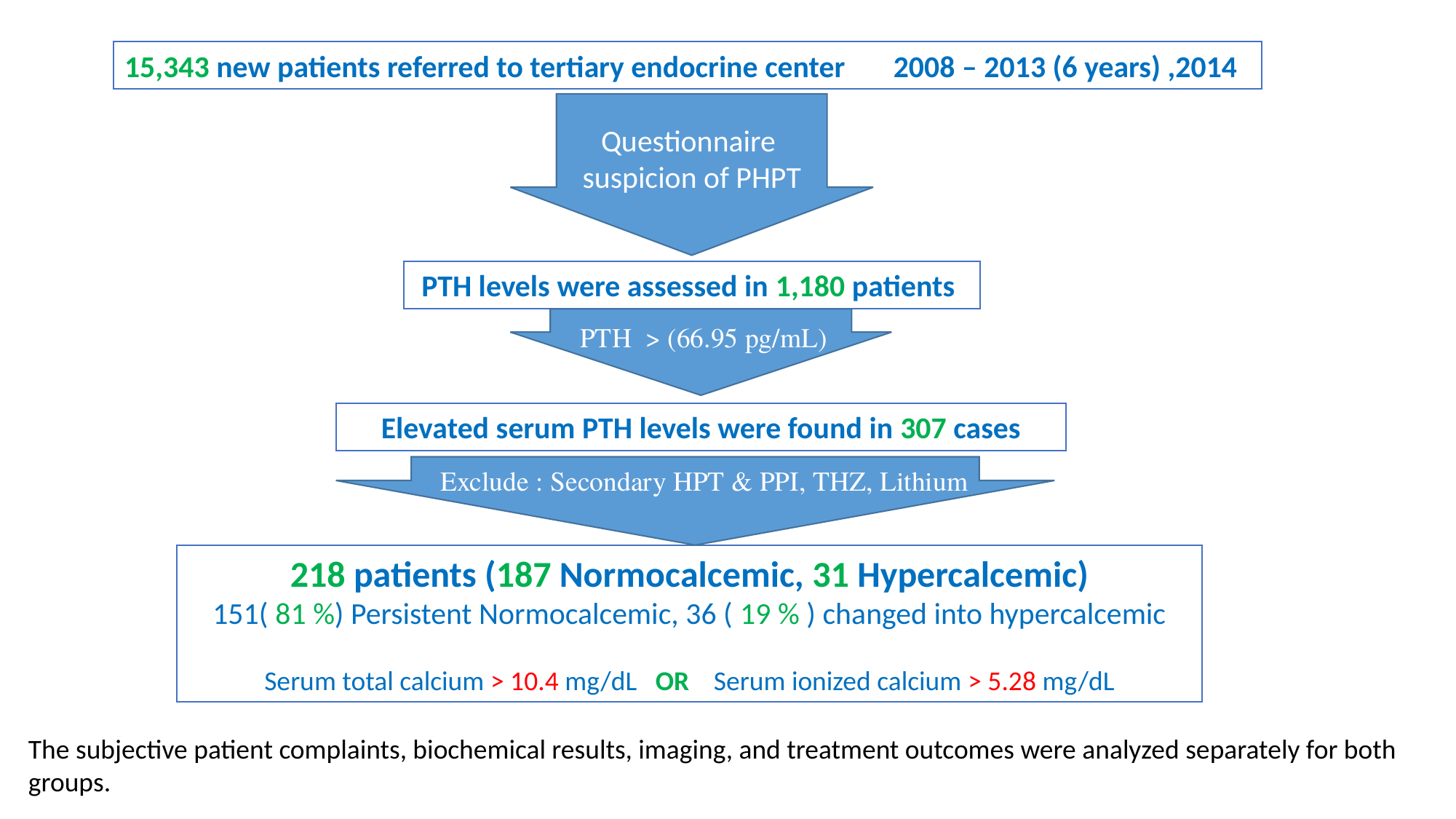

15,343 new patients referred to tertiary endocrine center       2008 – 2013 (6 years) ,2014

Questionnaire
suspicion of PHPT
PTH levels were assessed in 1,180 patients

PTH  > (66.95 pg/mL)
Elevated serum PTH levels were found in 307 cases

Exclude : Secondary HPT & PPI, THZ, Lithium
218 patients (187 Normocalcemic, 31 Hypercalcemic)
151( 81 %) Persistent Normocalcemic, 36 ( 19 % ) changed into hypercalcemic

Serum total calcium > 10.4 mg/dL   OR    Serum ionized calcium > 5.28 mg/dL
The subjective patient complaints, biochemical results, imaging, and treatment outcomes were analyzed separately for both groups.